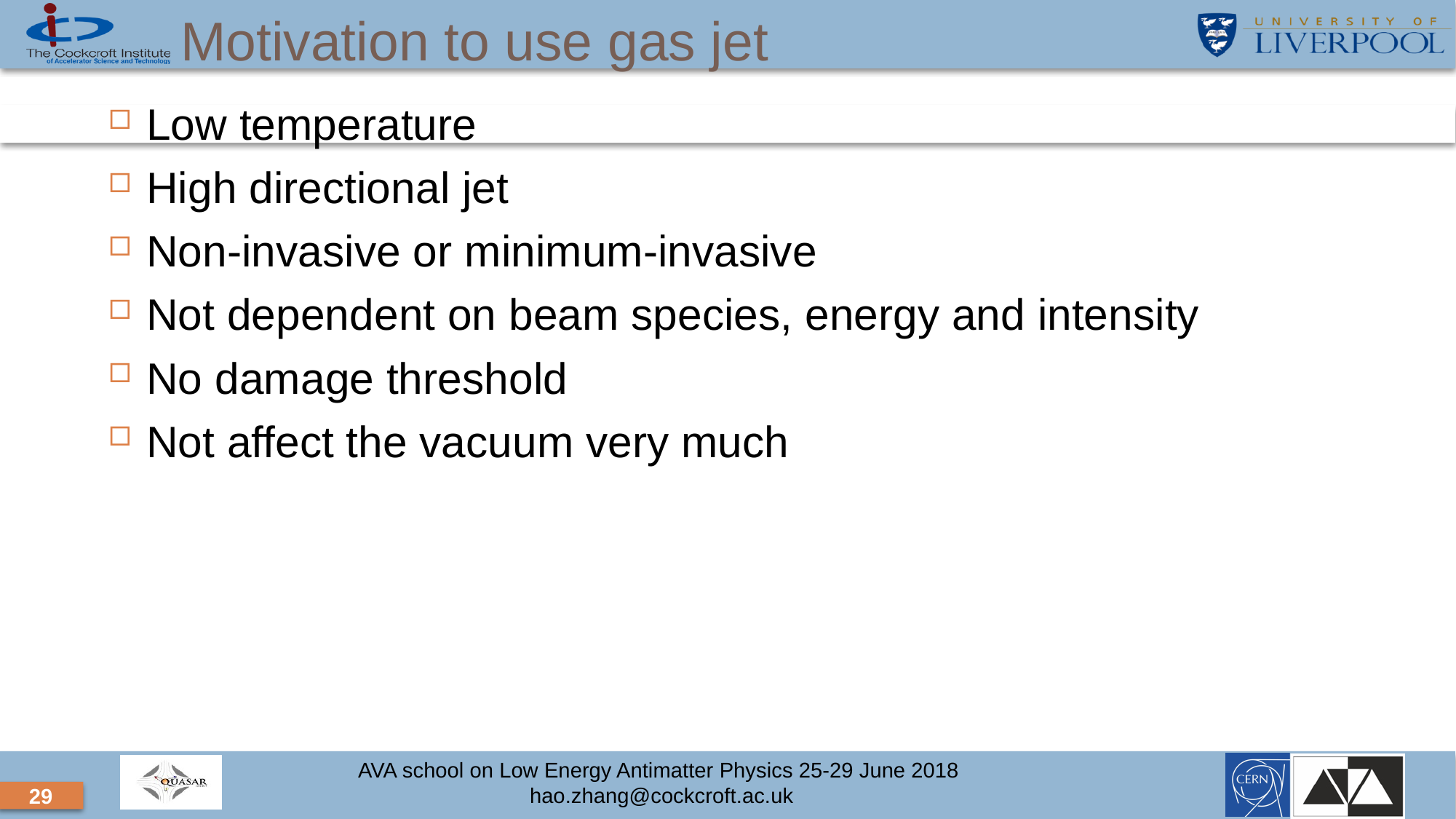

# Motivation to use gas jet
Low temperature
High directional jet
Non-invasive or minimum-invasive
Not dependent on beam species, energy and intensity
No damage threshold
Not affect the vacuum very much
29